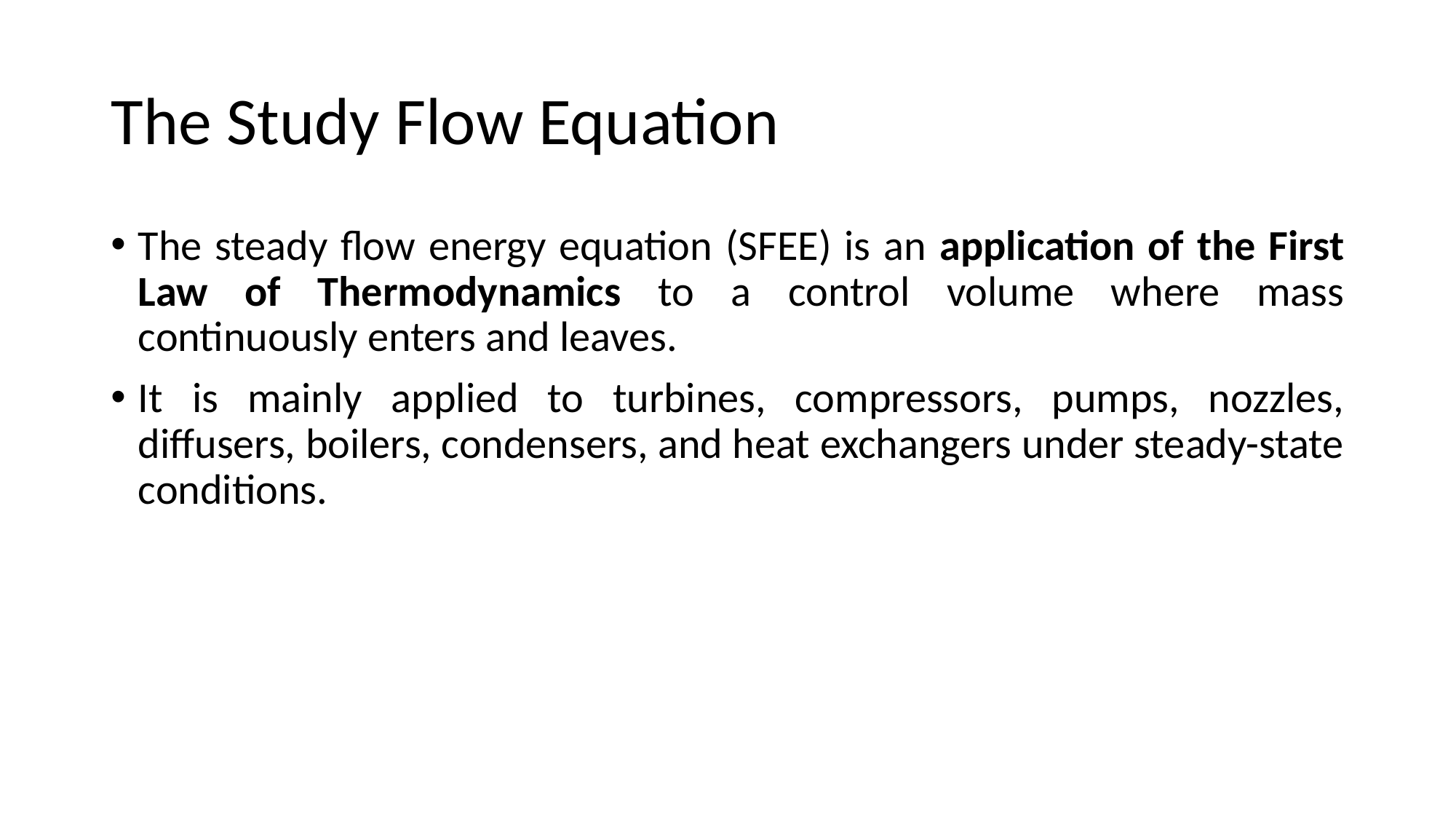

# The Study Flow Equation
The steady flow energy equation (SFEE) is an application of the First Law of Thermodynamics to a control volume where mass continuously enters and leaves.
It is mainly applied to turbines, compressors, pumps, nozzles, diffusers, boilers, condensers, and heat exchangers under steady-state conditions.